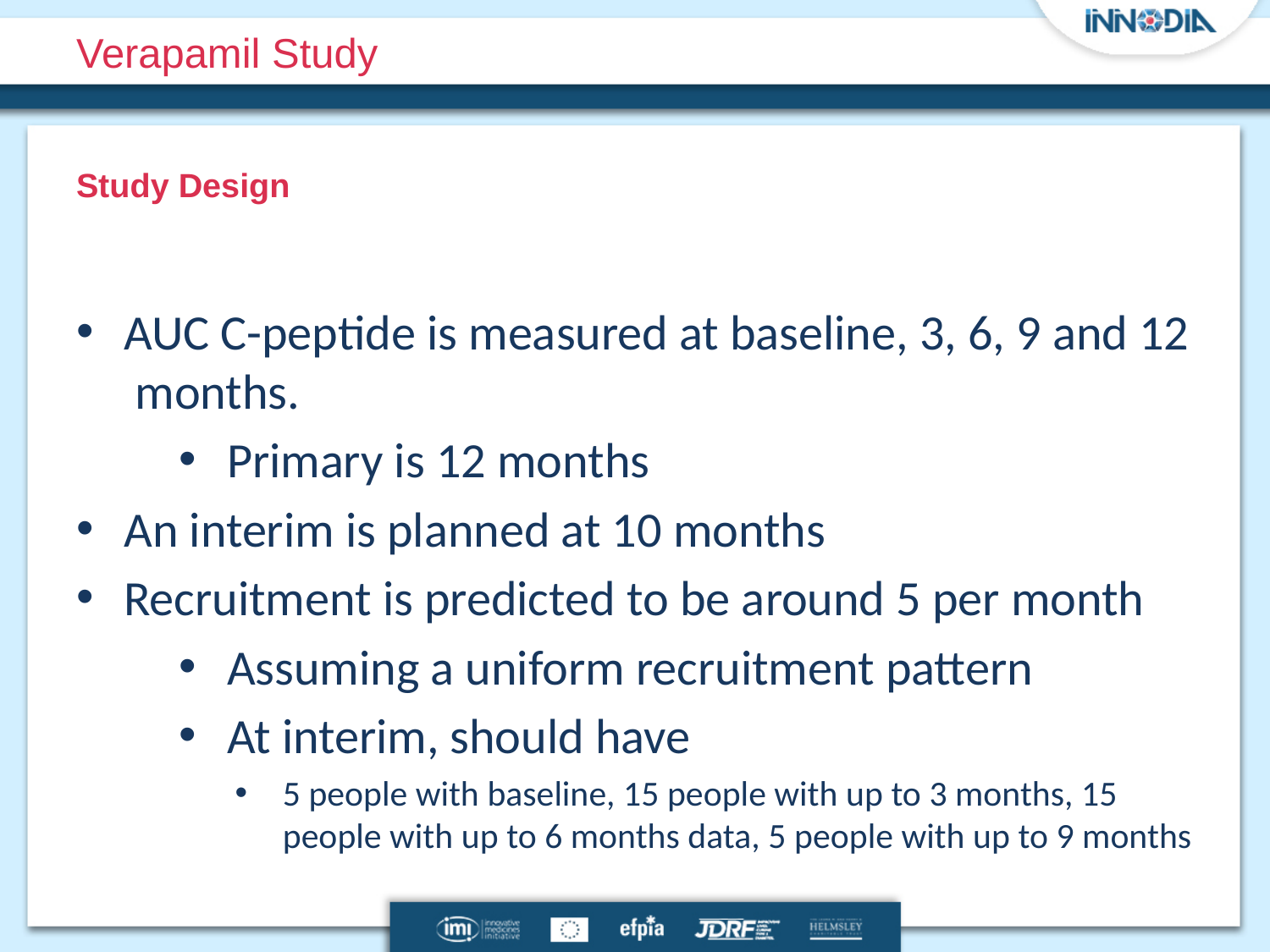

# Verapamil Study
Study Design

AUC C-peptide is measured at baseline, 3, 6, 9 and 12  months.
Primary is 12 months
An interim is planned at 10 months
Recruitment is predicted to be around 5 per month
Assuming a uniform recruitment pattern
At interim, should have
5 people with baseline, 15 people with up to 3 months, 15 people with up to 6 months data, 5 people with up to 9 months